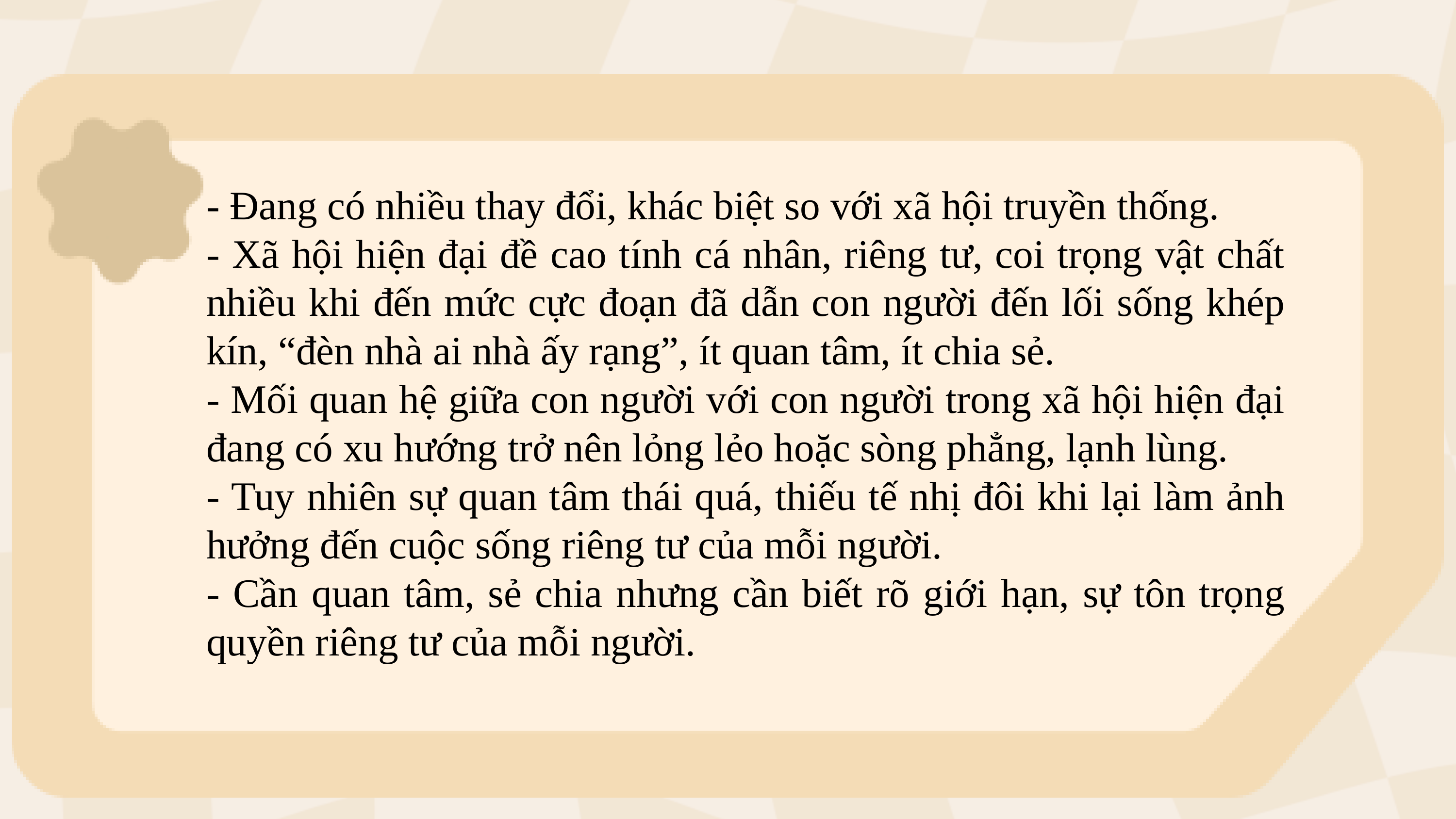

- Đang có nhiều thay đổi, khác biệt so với xã hội truyền thống.
- Xã hội hiện đại đề cao tính cá nhân, riêng tư, coi trọng vật chất nhiều khi đến mức cực đoạn đã dẫn con người đến lối sống khép kín, “đèn nhà ai nhà ấy rạng”, ít quan tâm, ít chia sẻ.
- Mối quan hệ giữa con người với con người trong xã hội hiện đại đang có xu hướng trở nên lỏng lẻo hoặc sòng phẳng, lạnh lùng.
- Tuy nhiên sự quan tâm thái quá, thiếu tế nhị đôi khi lại làm ảnh hưởng đến cuộc sống riêng tư của mỗi người.
- Cần quan tâm, sẻ chia nhưng cần biết rõ giới hạn, sự tôn trọng quyền riêng tư của mỗi người.